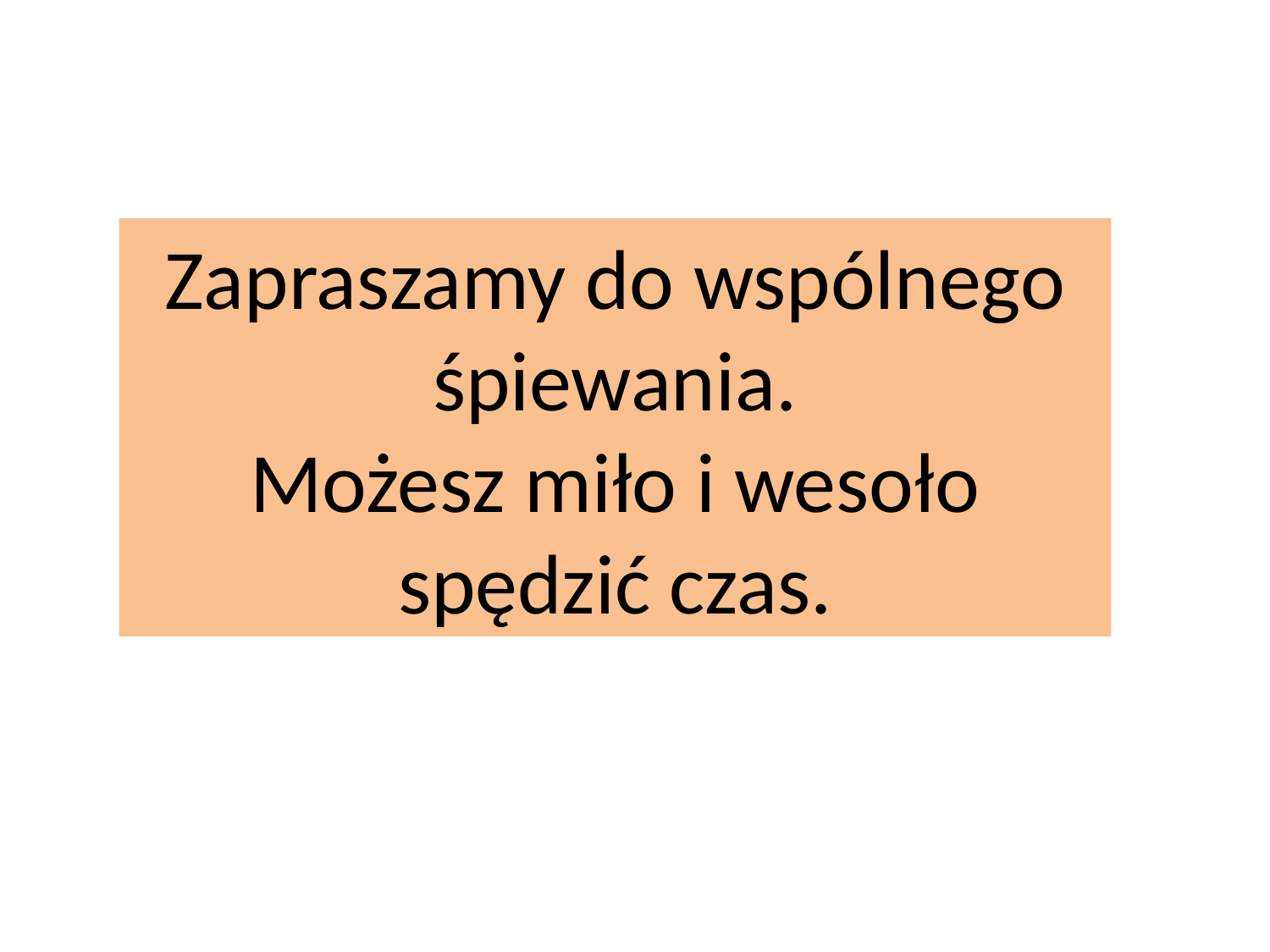

Zapraszamy do wspólnego śpiewania.
Możesz miło i wesoło spędzić czas.